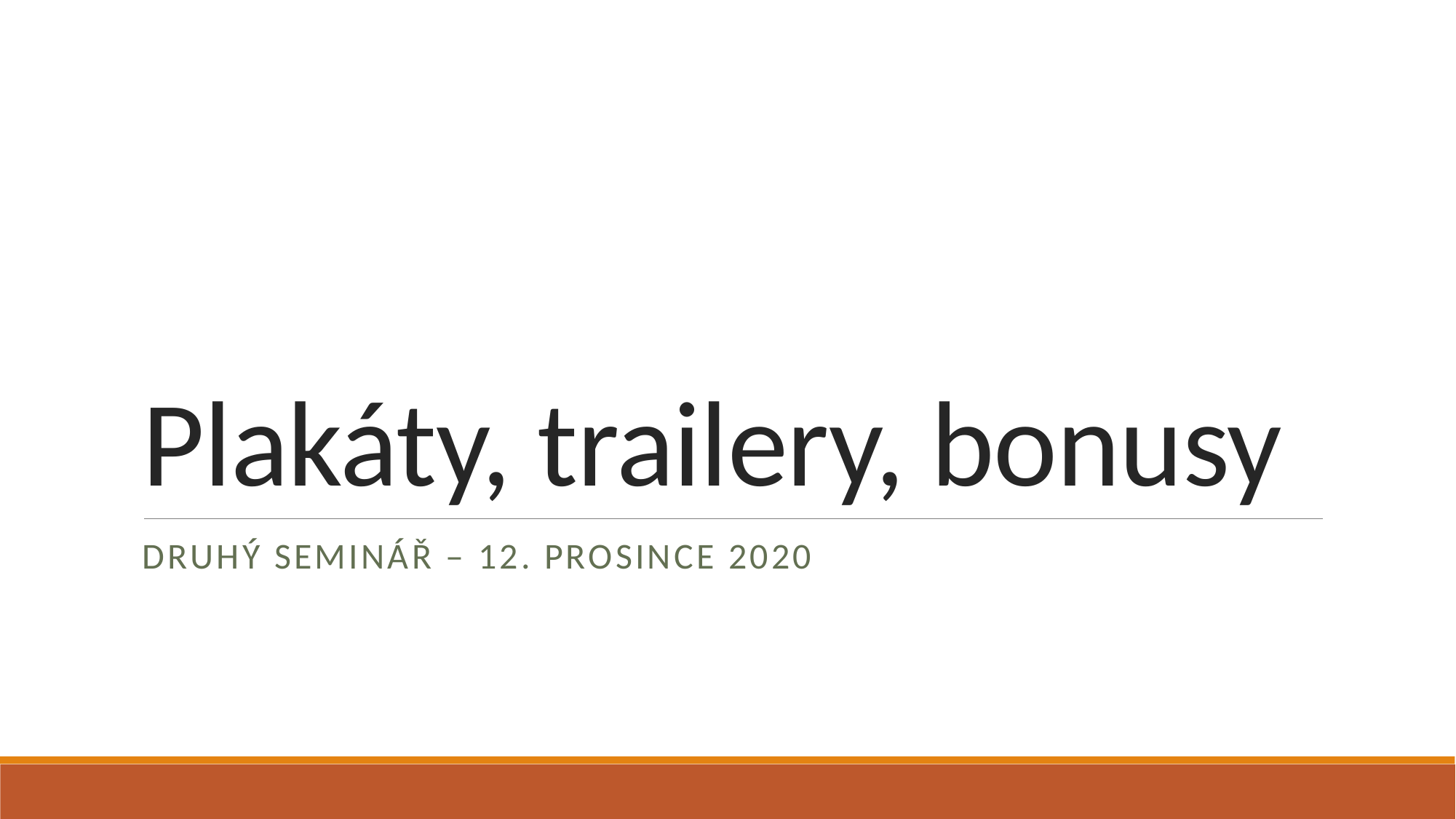

# Plakáty, trailery, bonusy
Druhý seminář – 12. prosince 2020